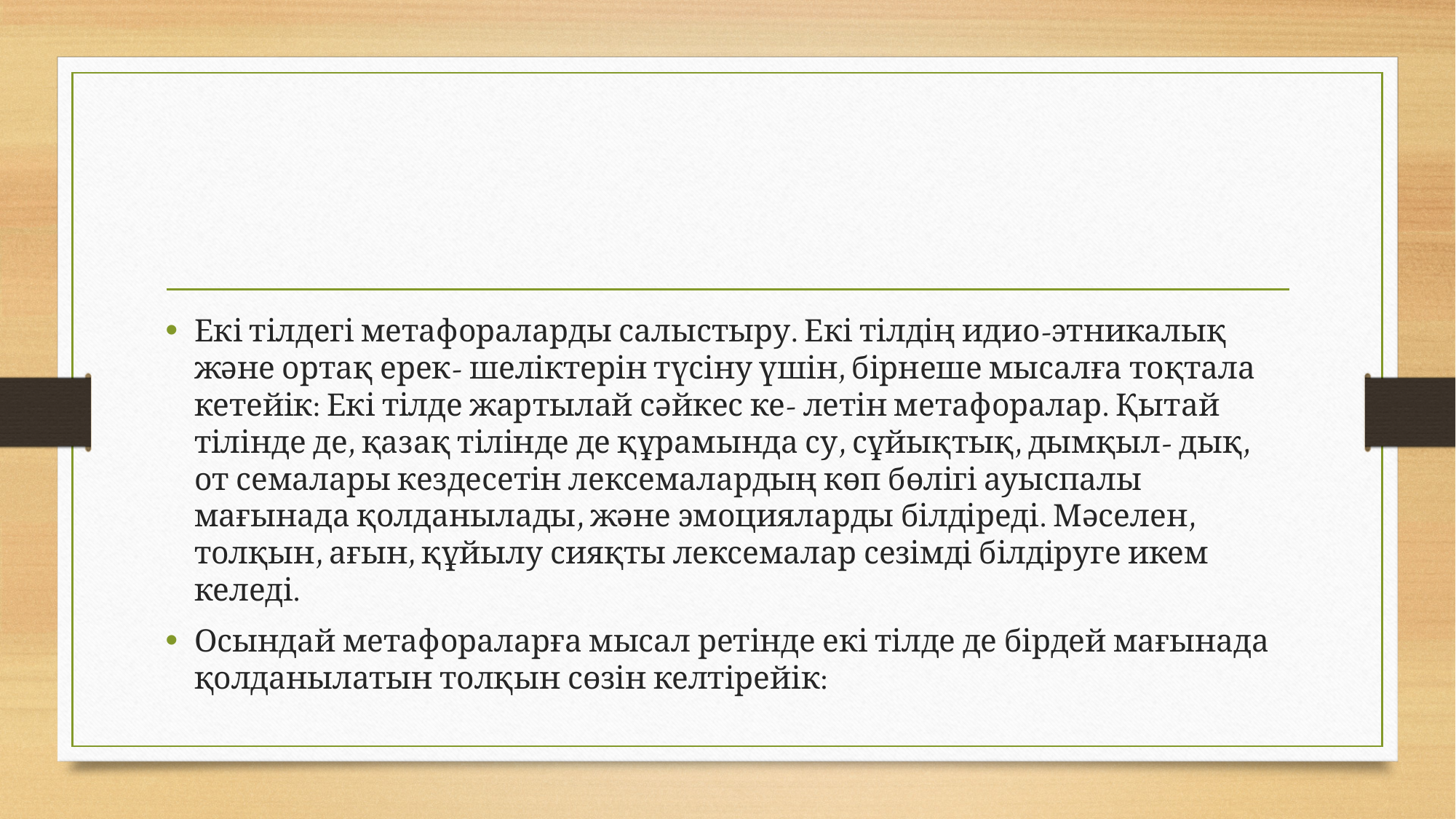

#
Екі тілдегі метафораларды салыстыру. Екі тілдің идио-этникалық және ортақ ерек- шеліктерін түсіну үшін, бірнеше мысалға тоқтала кетейік: Екі тілде жартылай сәйкес ке- летін метафоралар. Қытай тілінде де, қазақ тілінде де құрамында су, сұйықтық, дымқыл- дық, от семалары кездесетін лексемалардың көп бөлігі ауыспалы мағынада қолданылады, және эмоцияларды білдіреді. Мәселен, толқын, ағын, құйылу сияқты лексемалар сезімді білдіруге икем келеді.
Осындай метафораларға мысал ретінде екі тілде де бірдей мағынада қолданылатын толқын сөзін келтірейік: